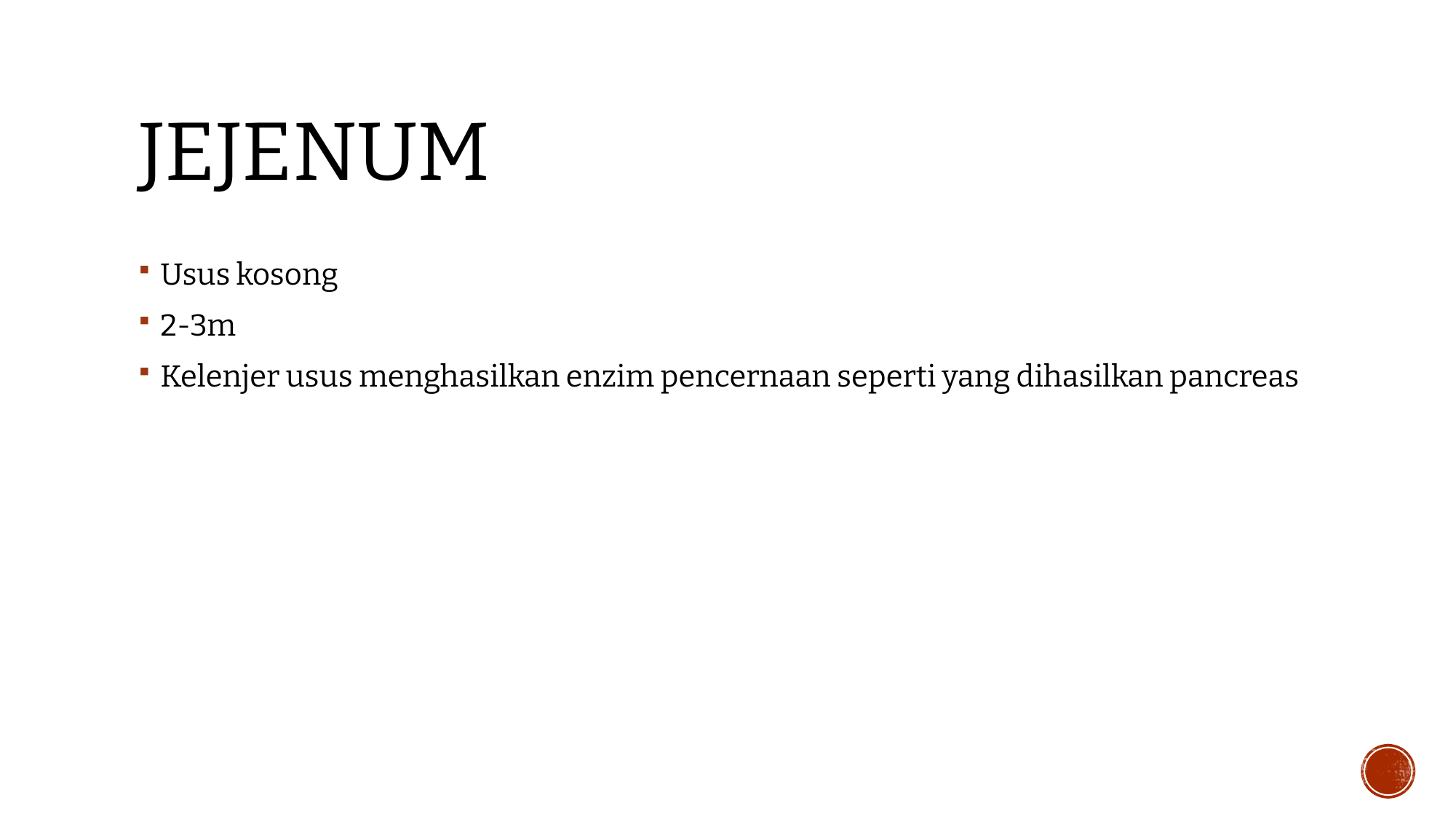

# jejenum
Usus kosong
2-3m
Kelenjer usus menghasilkan enzim pencernaan seperti yang dihasilkan pancreas